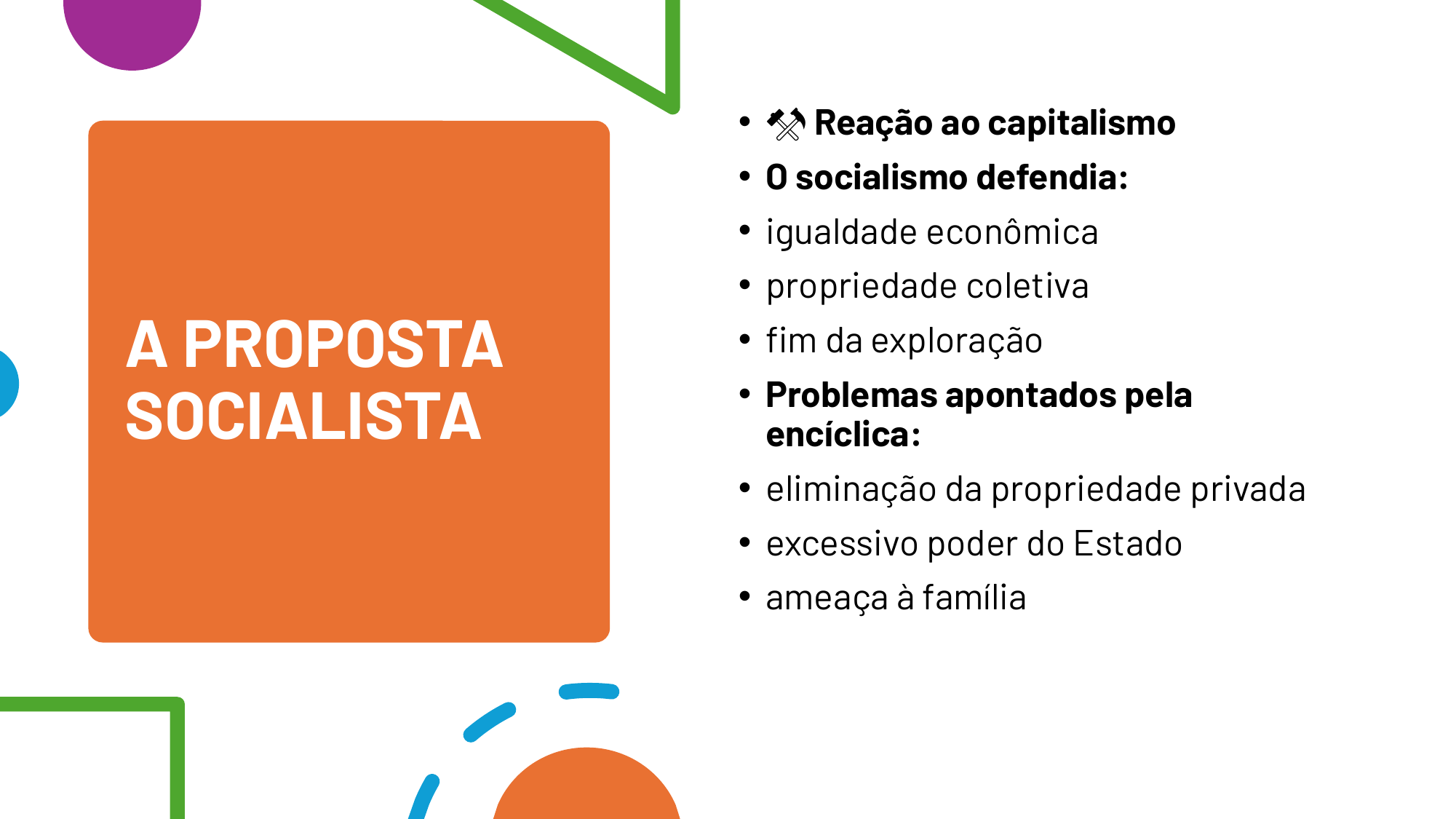

⚒️ Reação ao capitalismo
O socialismo defendia:
igualdade econômica
propriedade coletiva
fim da exploração
Problemas apontados pela encíclica:
eliminação da propriedade privada
excessivo poder do Estado
ameaça à família

# A PROPOSTA SOCIALISTA